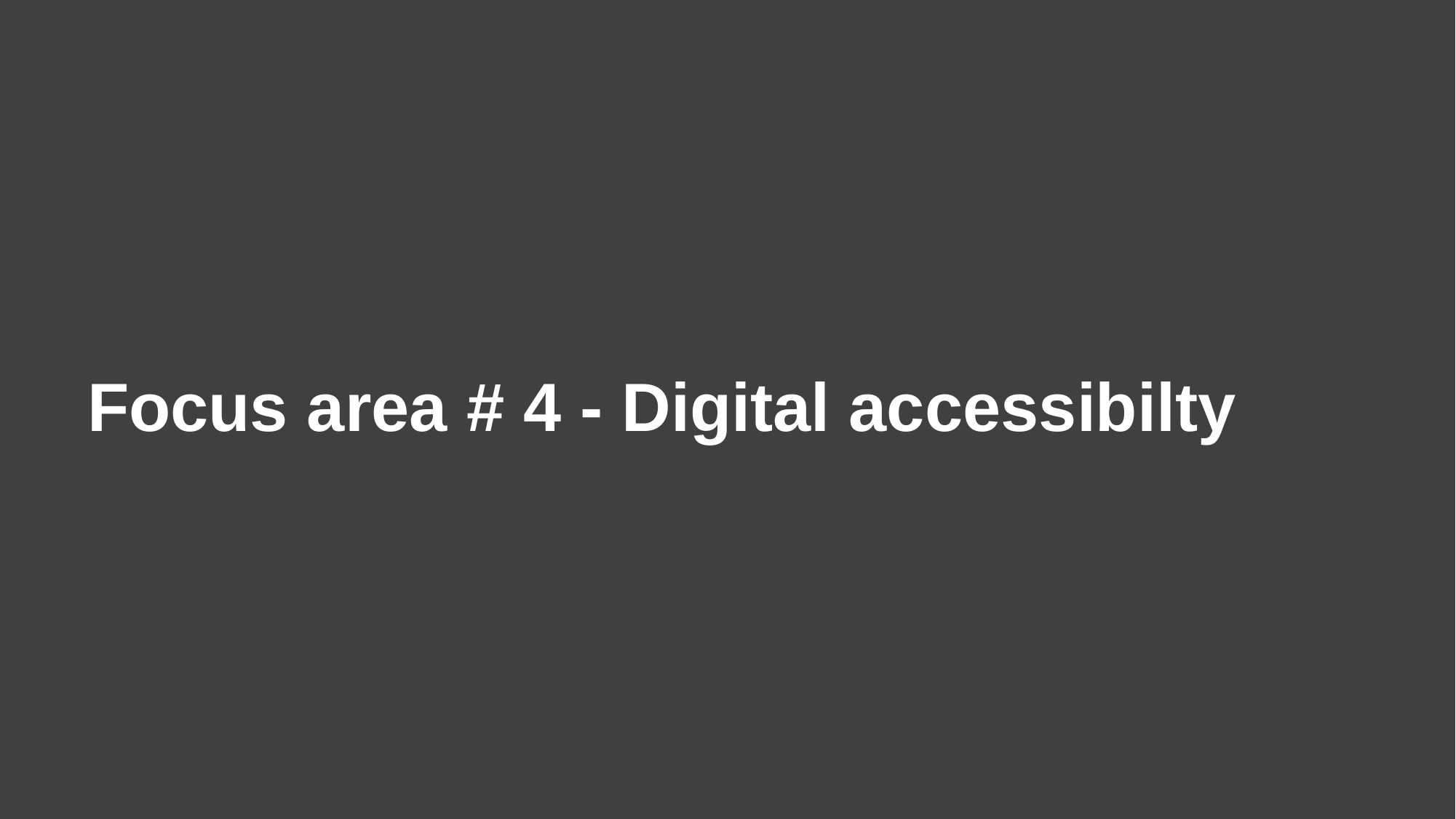

# Focus area # 4 - Digital accessibilty